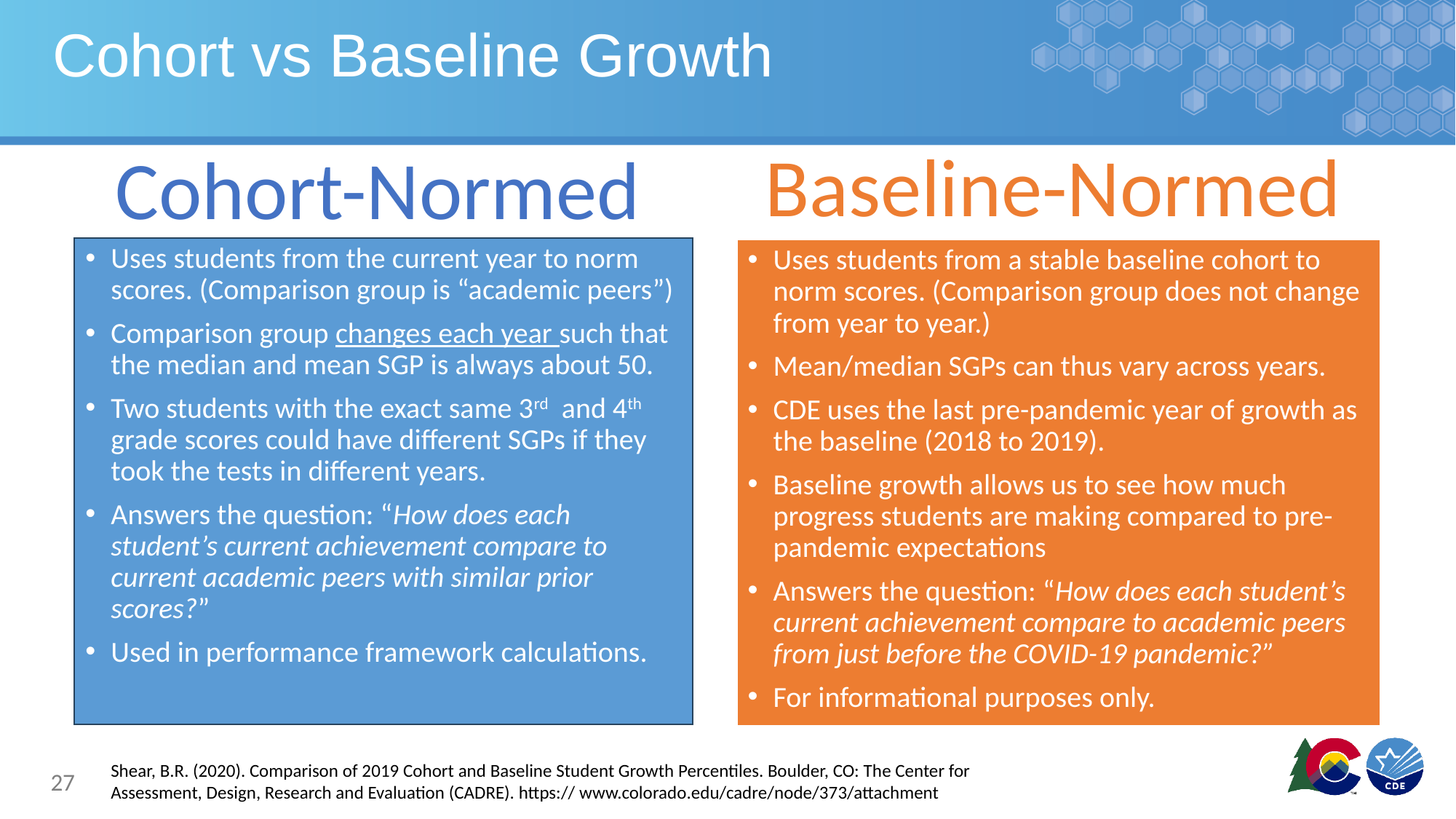

# Cohort vs Baseline Growth
Baseline-Normed
Cohort-Normed
Uses students from the current year to norm scores. (Comparison group is “academic peers”)
Comparison group changes each year such that the median and mean SGP is always about 50.
Two students with the exact same 3rd  and 4th grade scores could have different SGPs if they took the tests in different years.
Answers the question: “How does each student’s current achievement compare to current academic peers with similar prior scores?”
Used in performance framework calculations.

Uses students from a stable baseline cohort to norm scores. (Comparison group does not change from year to year.)
Mean/median SGPs can thus vary across years.
CDE uses the last pre-pandemic year of growth as the baseline (2018 to 2019).
Baseline growth allows us to see how much progress students are making compared to pre-pandemic expectations
Answers the question: “How does each student’s current achievement compare to academic peers from just before the COVID-19 pandemic?”
For informational purposes only.
Shear, B.R. (2020). Comparison of 2019 Cohort and Baseline Student Growth Percentiles. Boulder, CO: The Center for Assessment, Design, Research and Evaluation (CADRE). https:// www.colorado.edu/cadre/node/373/attachment
27